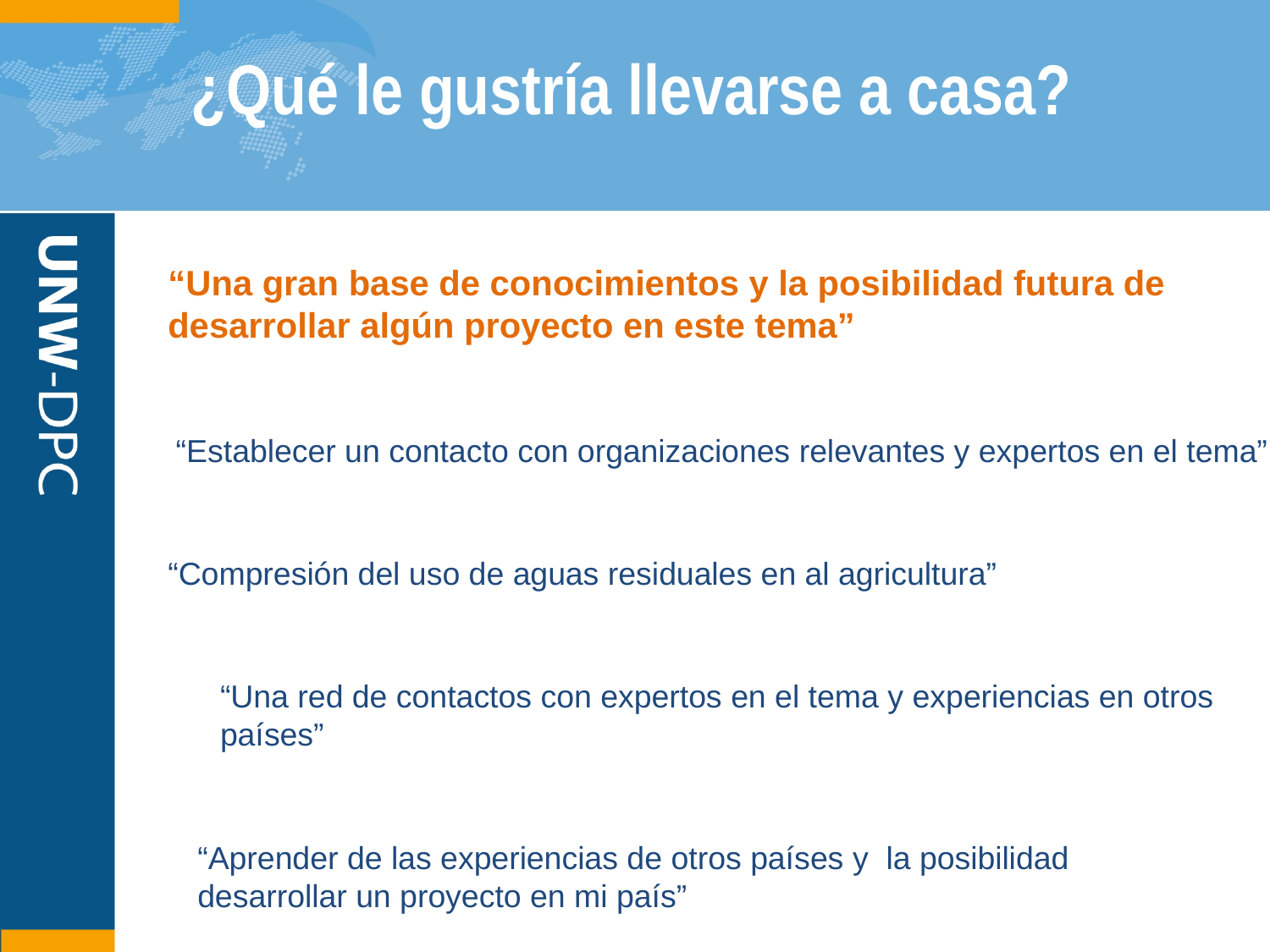

# ¿Qué le gustría llevarse a casa?
“Una gran base de conocimientos y la posibilidad futura de desarrollar algún proyecto en este tema”
“Establecer un contacto con organizaciones relevantes y expertos en el tema”
“Compresión del uso de aguas residuales en al agricultura”
“Una red de contactos con expertos en el tema y experiencias en otros países”
“Aprender de las experiencias de otros países y  la posibilidad desarrollar un proyecto en mi país”